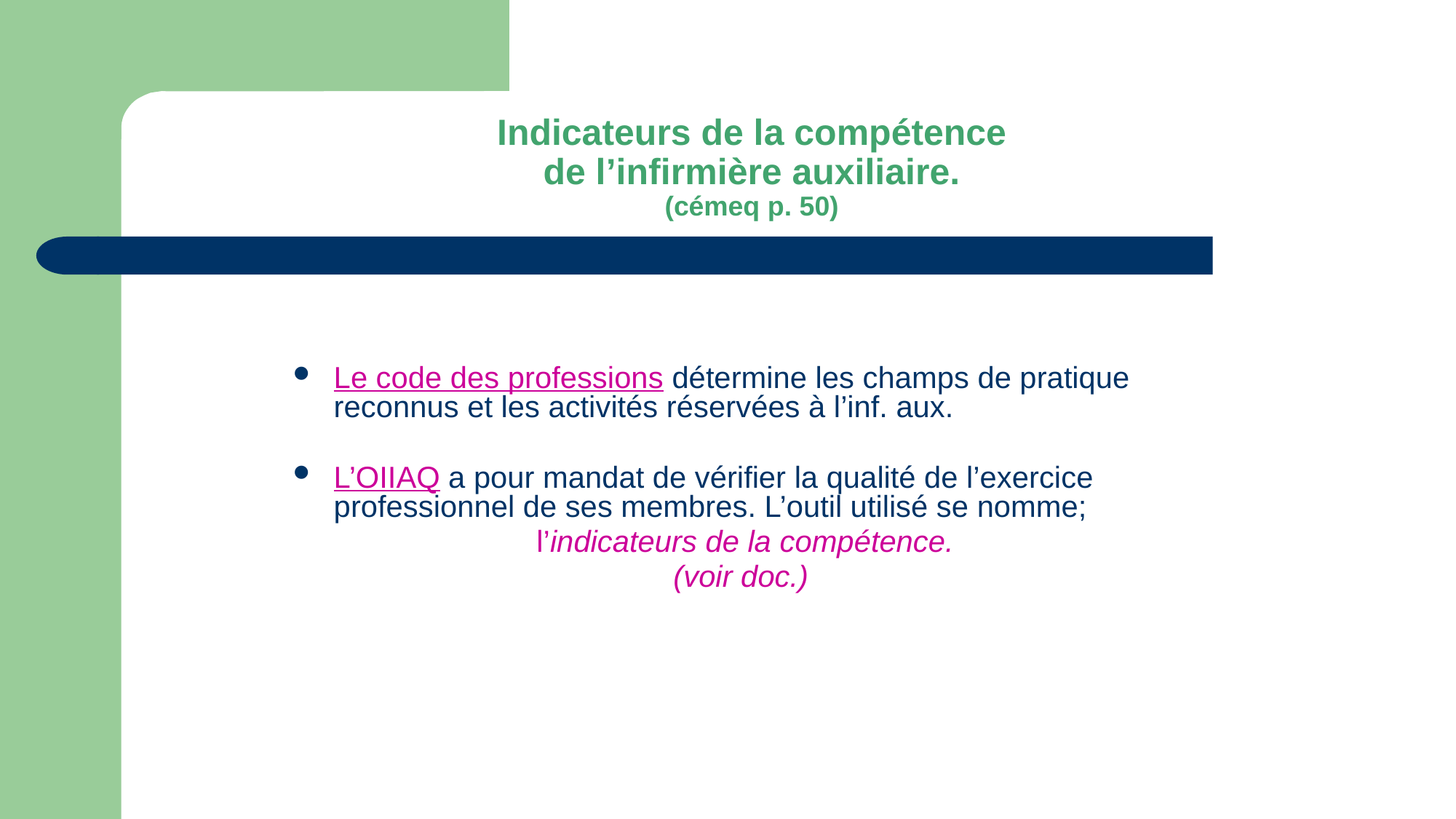

# Indicateurs de la compétence de l’infirmière auxiliaire. (cémeq p. 50)

Le code des professions détermine les champs de pratique reconnus et les activités réservées à l’inf. aux.

L’OIIAQ a pour mandat de vérifier la qualité de l’exercice professionnel de ses membres. L’outil utilisé se nomme;
 l’indicateurs de la compétence.
(voir doc.)